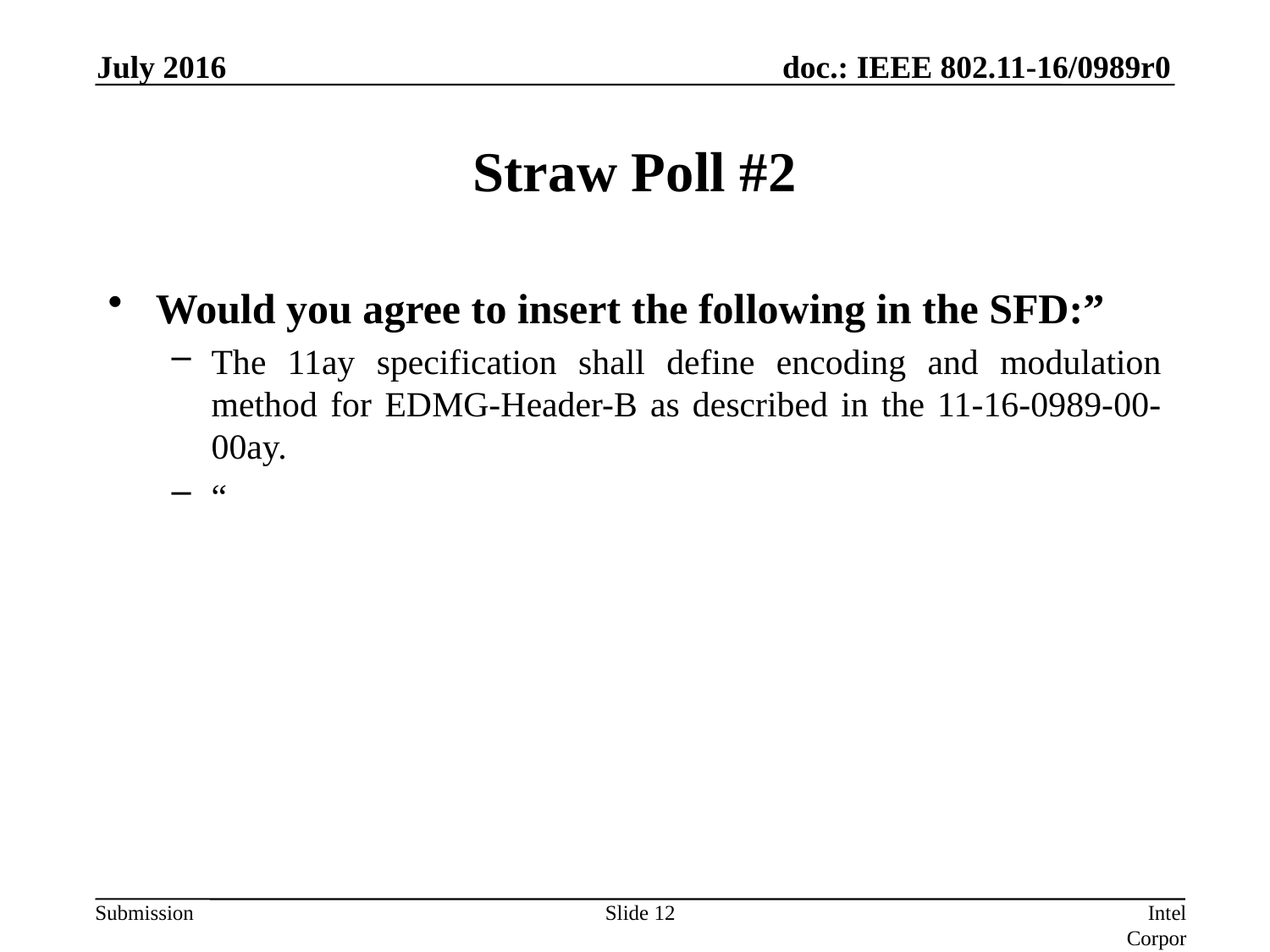

July 2016
# Straw Poll #2
Would you agree to insert the following in the SFD:”
The 11ay specification shall define encoding and modulation method for EDMG-Header-B as described in the 11-16-0989-00-00ay.
“

Slide 12
Intel Corporation